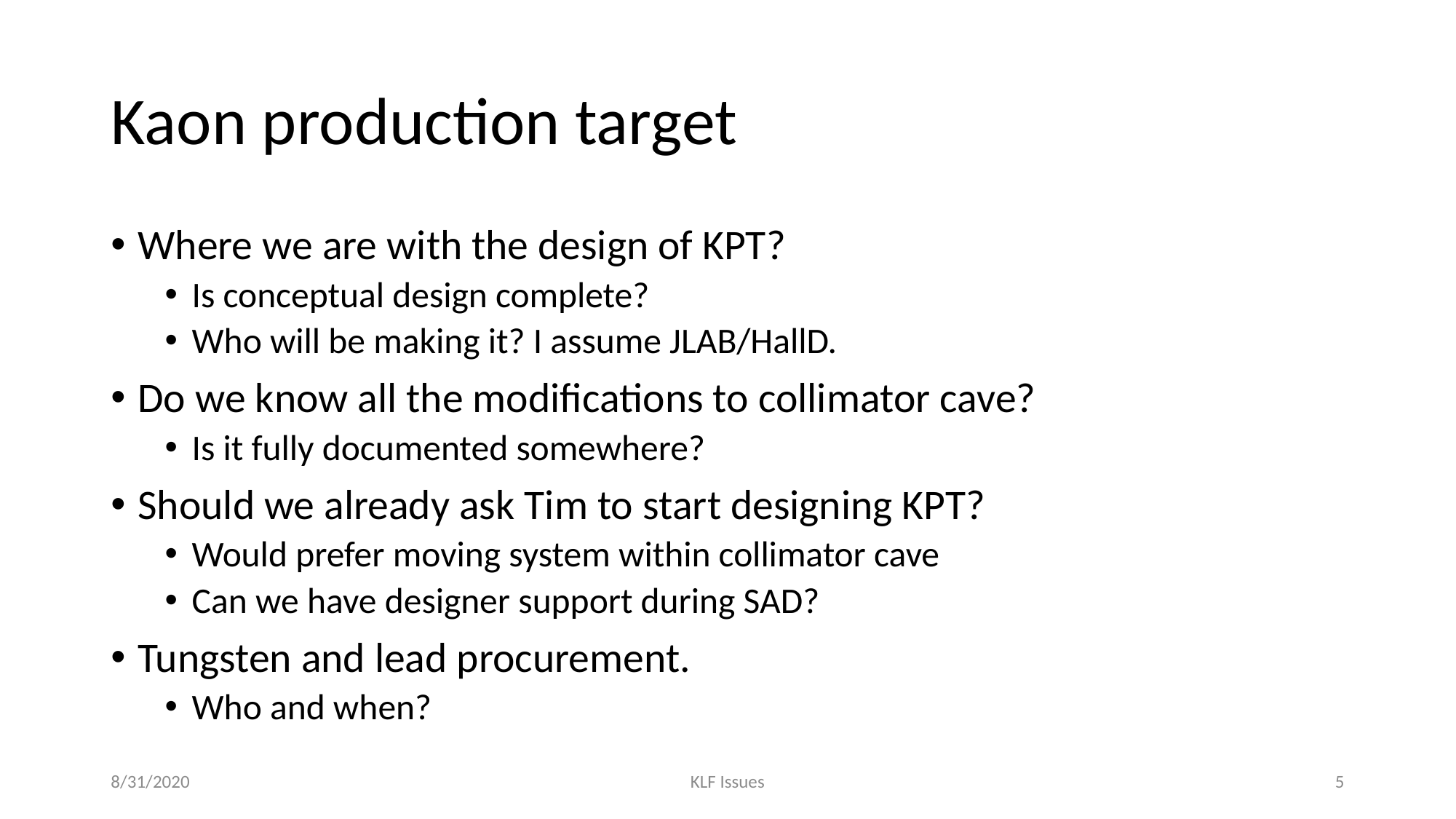

# Kaon production target
Where we are with the design of KPT?
Is conceptual design complete?
Who will be making it? I assume JLAB/HallD.
Do we know all the modifications to collimator cave?
Is it fully documented somewhere?
Should we already ask Tim to start designing KPT?
Would prefer moving system within collimator cave
Can we have designer support during SAD?
Tungsten and lead procurement.
Who and when?
8/31/2020
KLF Issues
5